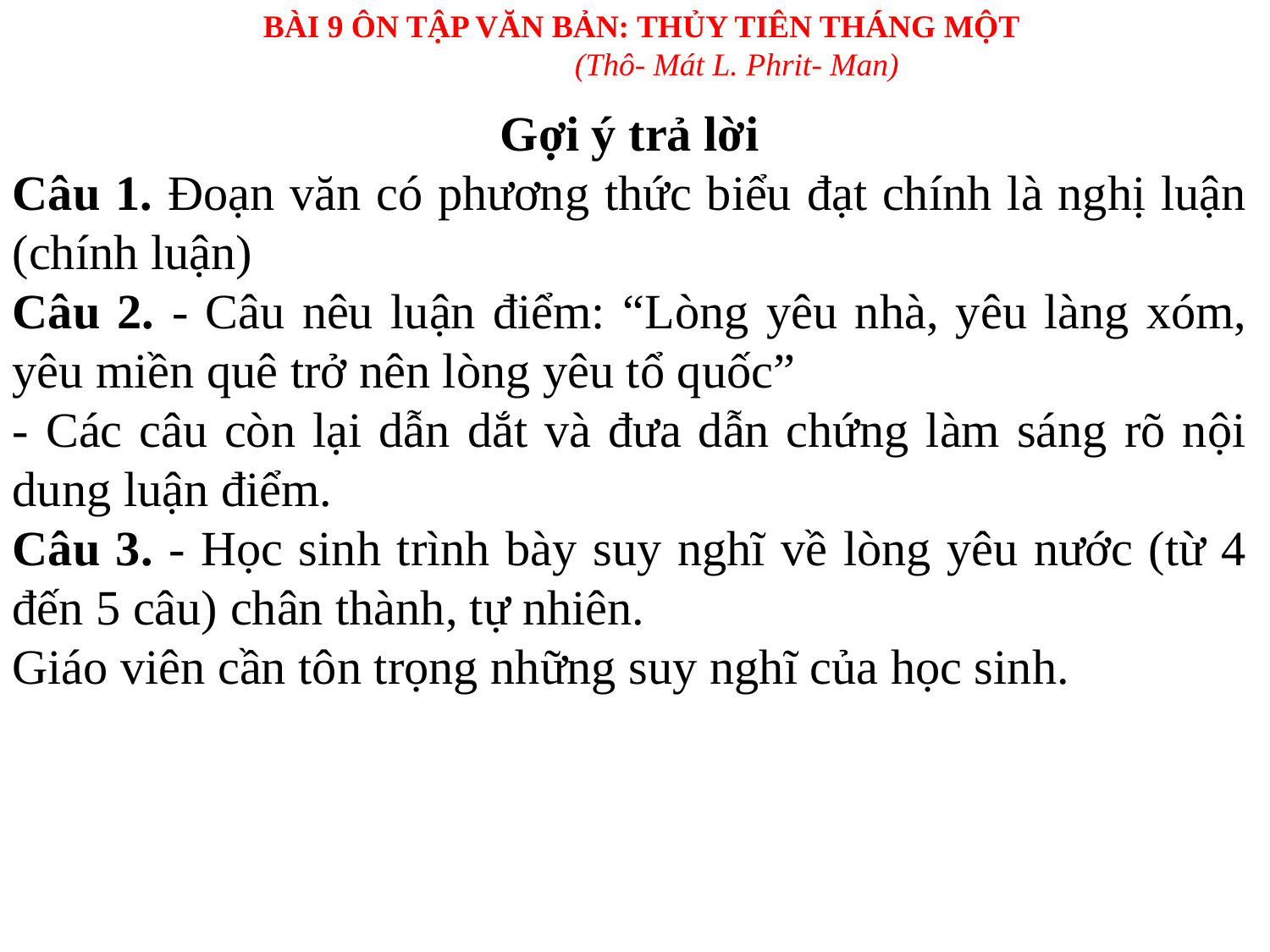

BÀI 9 ÔN TẬP VĂN BẢN: THỦY TIÊN THÁNG MỘT
(Thô- Mát L. Phrit- Man)

Gợi ý trả lời
Câu 1. Đoạn văn có phương thức biểu đạt chính là nghị luận (chính luận)
Câu 2. - Câu nêu luận điểm: “Lòng yêu nhà, yêu làng xóm, yêu miền quê trở nên lòng yêu tổ quốc”
- Các câu còn lại dẫn dắt và đưa dẫn chứng làm sáng rõ nội dung luận điểm.
Câu 3. - Học sinh trình bày suy nghĩ về lòng yêu nước (từ 4 đến 5 câu) chân thành, tự nhiên.
Giáo viên cần tôn trọng những suy nghĩ của học sinh.